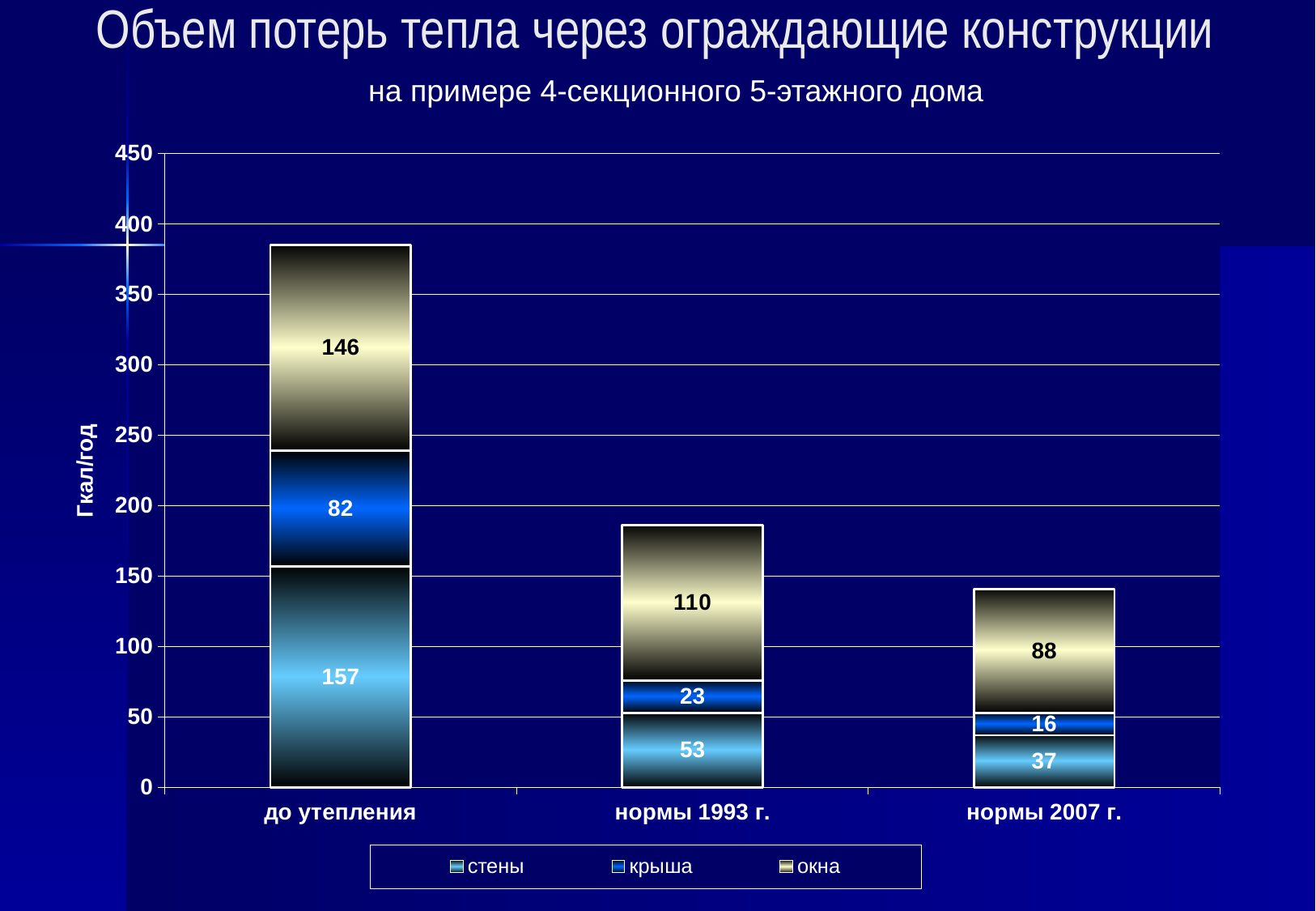

# Объем потерь тепла через ограждающие конструкции
на примере 4-секционного 5-этажного дома

### Chart

| Category | стены | крыша | окна |
|---|---|---|---|
| до утепления | 157.0 | 82.0 | 146.0 |
| нормы 1993 г. | 53.0 | 23.0 | 110.0 |
| нормы 2007 г. | 37.0 | 16.0 | 88.0 |